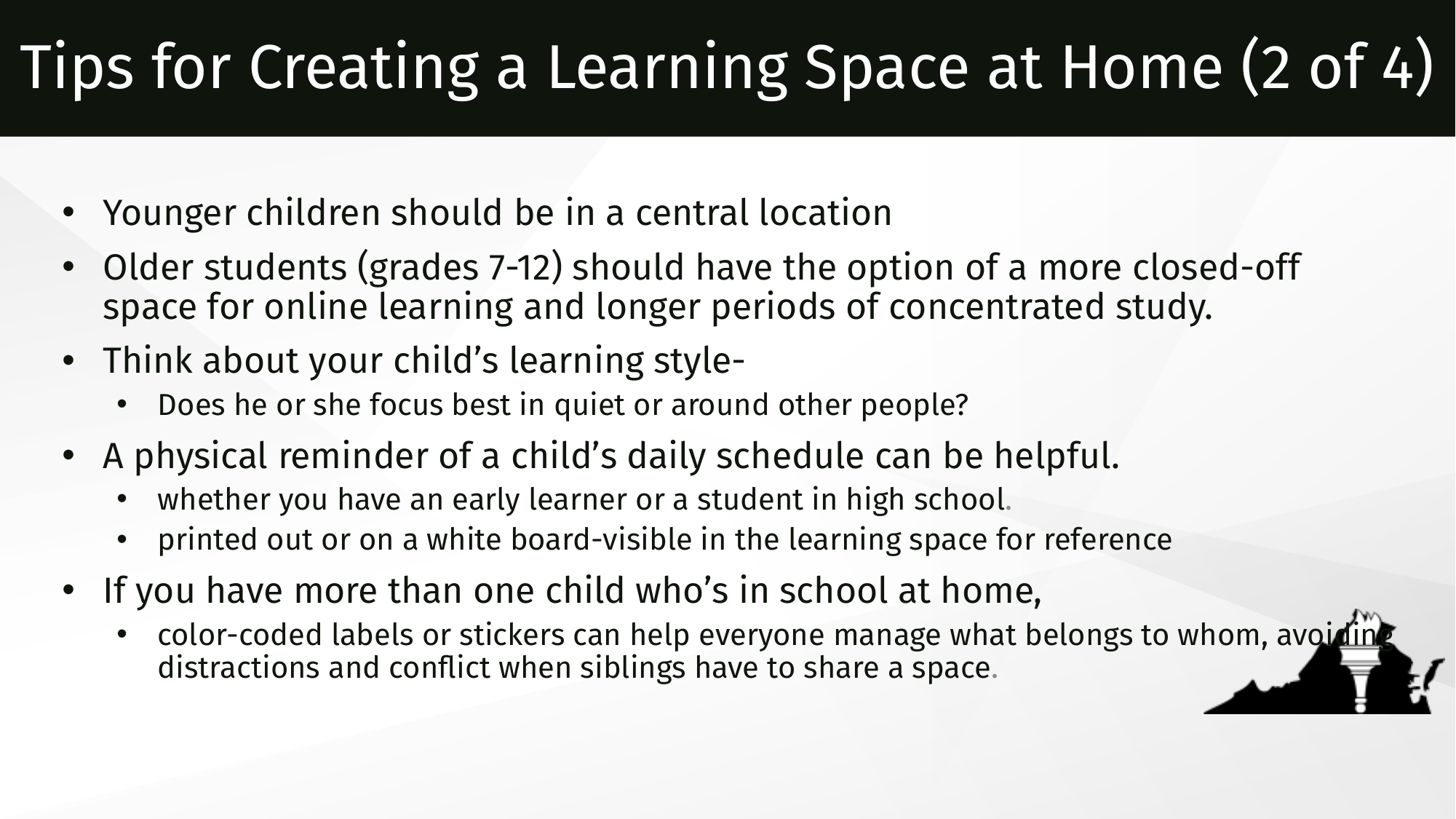

# Tips for Creating a Learning Space at Home (2 of 4)
Younger children should be in a central location
Older students (grades 7-12) should have the option of a more closed-off space for online learning and longer periods of concentrated study.
Think about your child’s learning style-
Does he or she focus best in quiet or around other people?
A physical reminder of a child’s daily schedule can be helpful.
whether you have an early learner or a student in high school.
printed out or on a white board-visible in the learning space for reference
If you have more than one child who’s in school at home,
color-coded labels or stickers can help everyone manage what belongs to whom, avoiding distractions and conflict when siblings have to share a space.